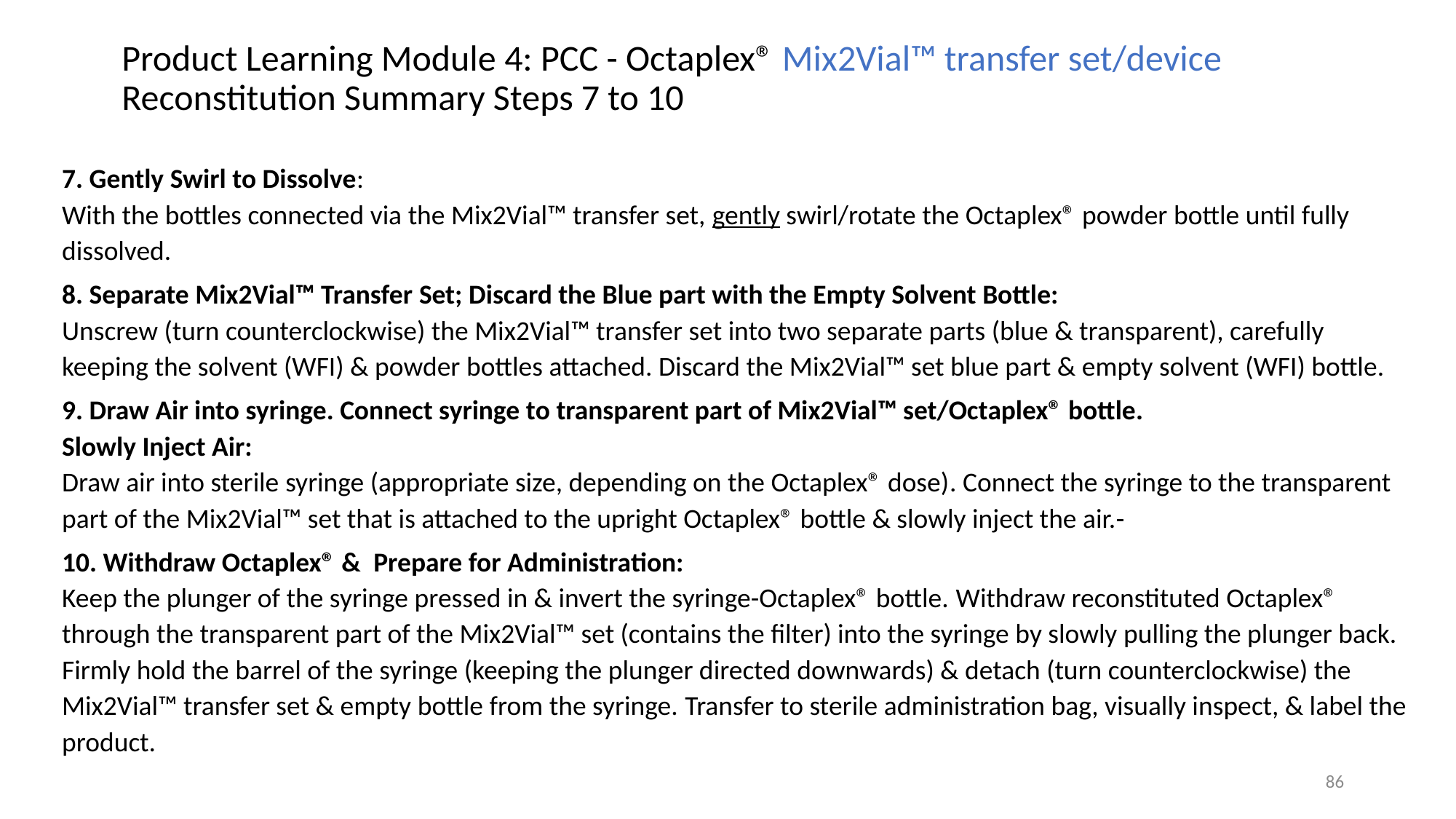

# Product Learning Module 4: PCC - Octaplex® Mix2Vial™ transfer set/device Reconstitution Summary Steps 7 to 10
7. Gently Swirl to Dissolve:
With the bottles connected via the Mix2Vial™ transfer set, gently swirl/rotate the Octaplex® powder bottle until fully dissolved.
8. Separate Mix2Vial™ Transfer Set; Discard the Blue part with the Empty Solvent Bottle:
Unscrew (turn counterclockwise) the Mix2Vial™ transfer set into two separate parts (blue & transparent), carefully keeping the solvent (WFI) & powder bottles attached. Discard the Mix2Vial™ set blue part & empty solvent (WFI) bottle.
9. Draw Air into syringe. Connect syringe to transparent part of Mix2Vial™ set/Octaplex® bottle.
Slowly Inject Air:
Draw air into sterile syringe (appropriate size, depending on the Octaplex® dose). Connect the syringe to the transparent part of the Mix2Vial™ set that is attached to the upright Octaplex® bottle & slowly inject the air.
10. Withdraw Octaplex® &  Prepare for Administration:
Keep the plunger of the syringe pressed in & invert the syringe-Octaplex® bottle. Withdraw reconstituted Octaplex® through the transparent part of the Mix2Vial™ set (contains the filter) into the syringe by slowly pulling the plunger back. Firmly hold the barrel of the syringe (keeping the plunger directed downwards) & detach (turn counterclockwise) the Mix2Vial™ transfer set & empty bottle from the syringe. Transfer to sterile administration bag, visually inspect, & label the product.

86